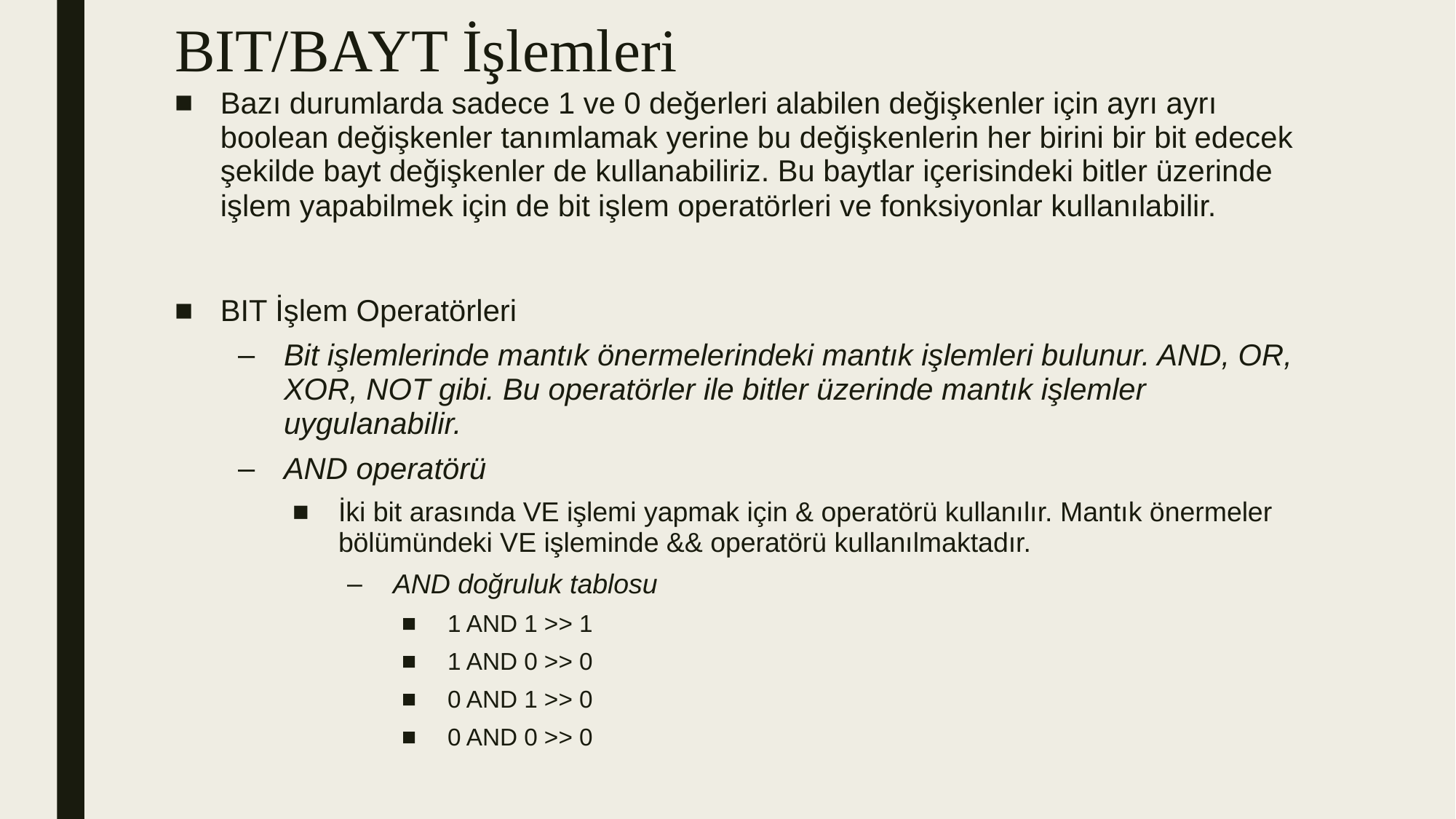

# BIT/BAYT İşlemleri
Bazı durumlarda sadece 1 ve 0 değerleri alabilen değişkenler için ayrı ayrı boolean değişkenler tanımlamak yerine bu değişkenlerin her birini bir bit edecek şekilde bayt değişkenler de kullanabiliriz. Bu baytlar içerisindeki bitler üzerinde işlem yapabilmek için de bit işlem operatörleri ve fonksiyonlar kullanılabilir.

BIT İşlem Operatörleri
Bit işlemlerinde mantık önermelerindeki mantık işlemleri bulunur. AND, OR, XOR, NOT gibi. Bu operatörler ile bitler üzerinde mantık işlemler uygulanabilir.
AND operatörü
İki bit arasında VE işlemi yapmak için & operatörü kullanılır. Mantık önermeler bölümündeki VE işleminde && operatörü kullanılmaktadır.
AND doğruluk tablosu
1 AND 1 >> 1
1 AND 0 >> 0
0 AND 1 >> 0
0 AND 0 >> 0